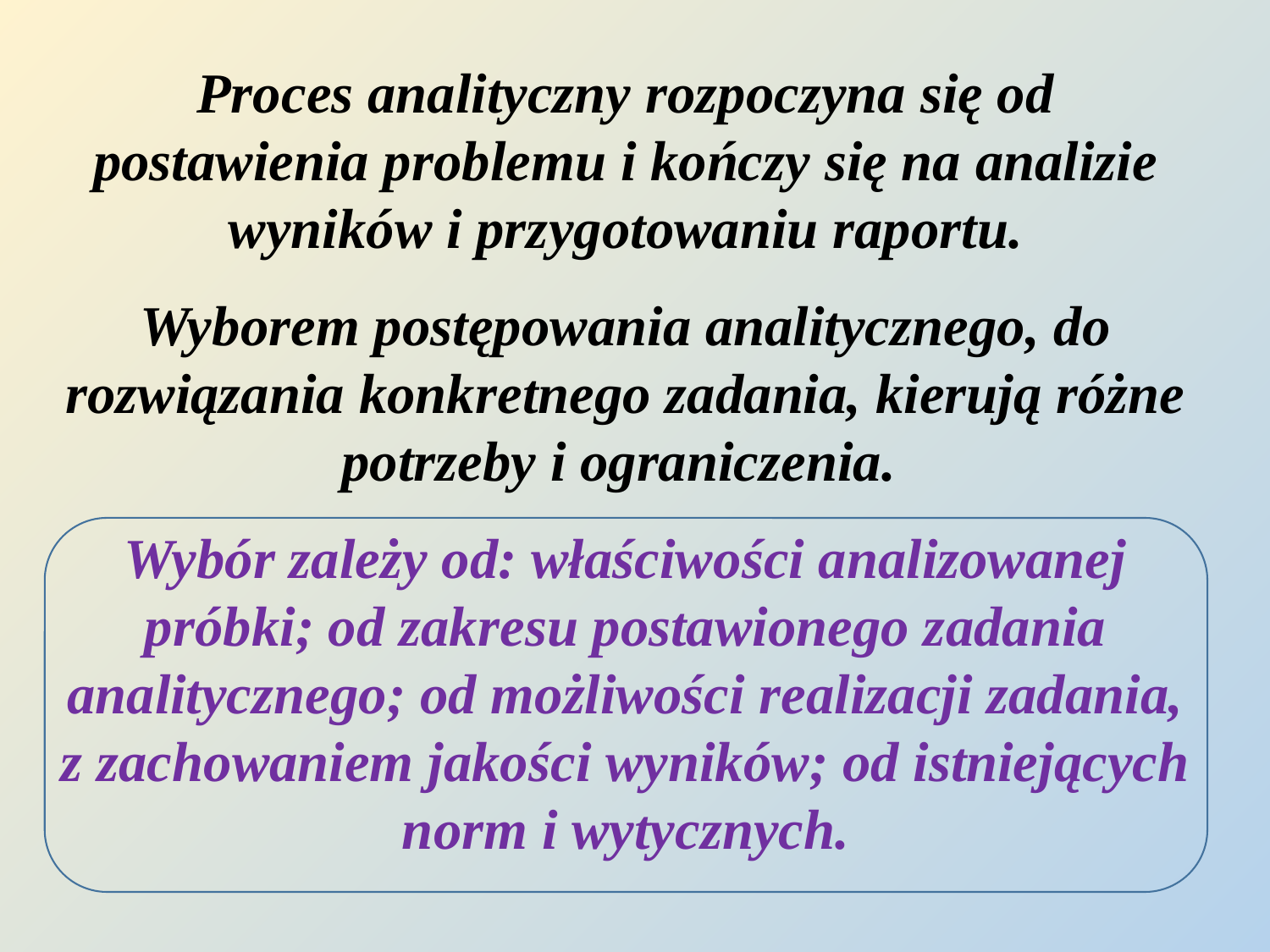

Proces analityczny rozpoczyna się od postawienia problemu i kończy się na analizie wyników i przygotowaniu raportu.

Wyborem postępowania analitycznego, do rozwiązania konkretnego zadania, kierują różne potrzeby i ograniczenia.

Wybór zależy od: właściwości analizowanej próbki; od zakresu postawionego zadania analitycznego; od możliwości realizacji zadania, z zachowaniem jakości wyników; od istniejących norm i wytycznych.